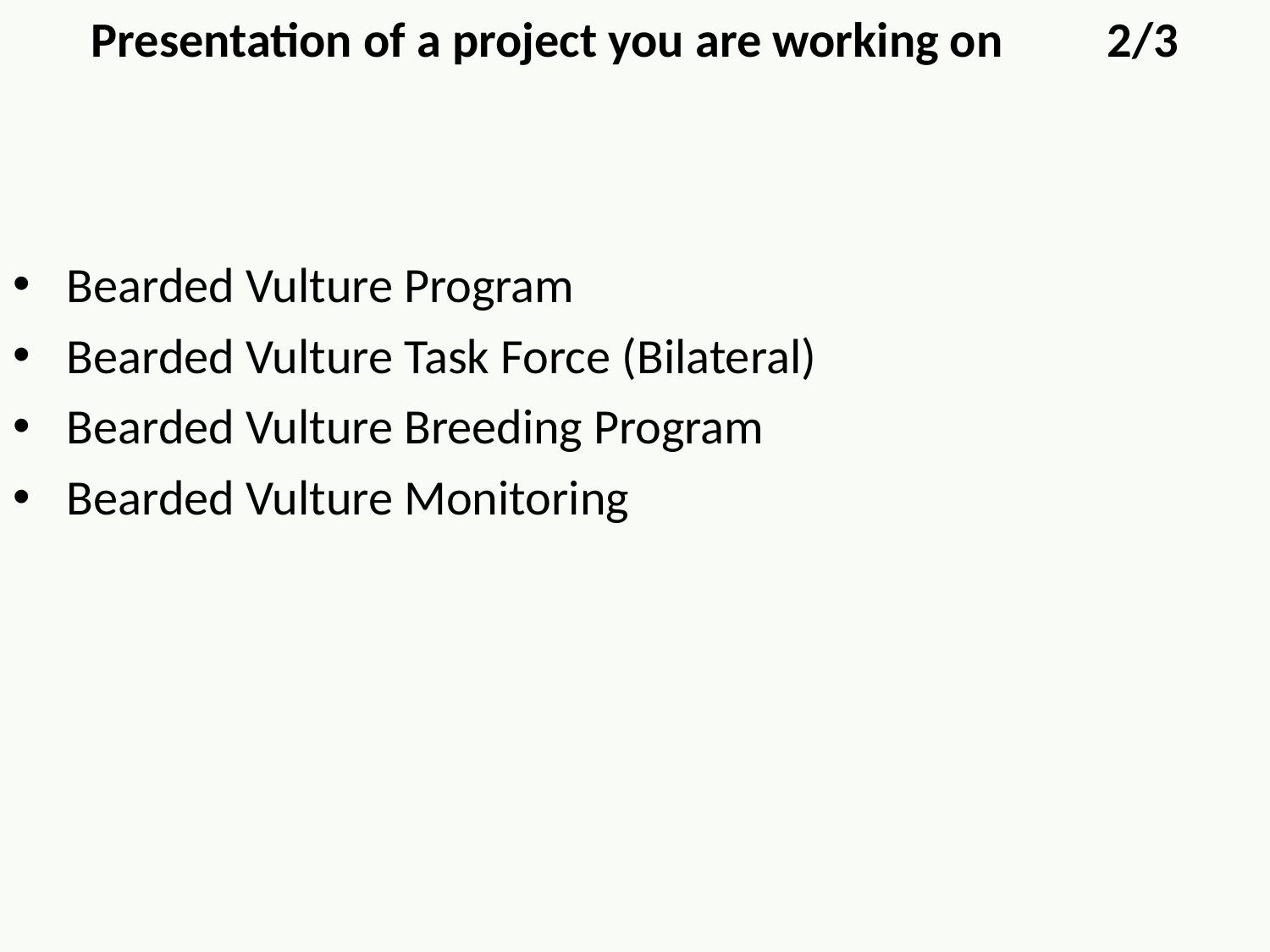

Presentation of a project you are working on	2/3
  Bearded Vulture Program
  Bearded Vulture Task Force (Bilateral)
  Bearded Vulture Breeding Program
  Bearded Vulture Monitoring